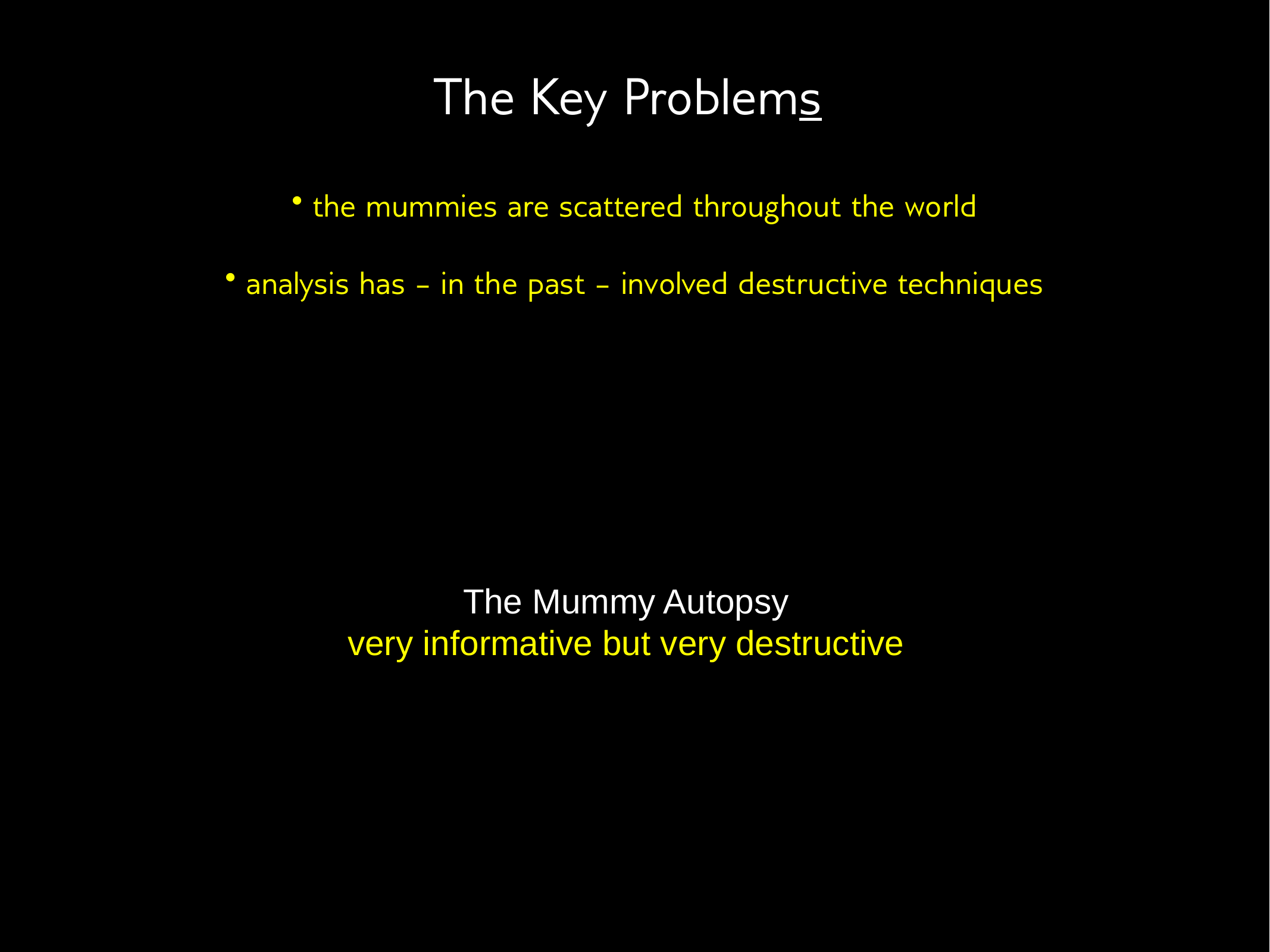

The Key Problems
the mummies are scattered throughout the world

analysis has – in the past – involved destructive techniques

The Mummy Autopsy
very informative but very destructive